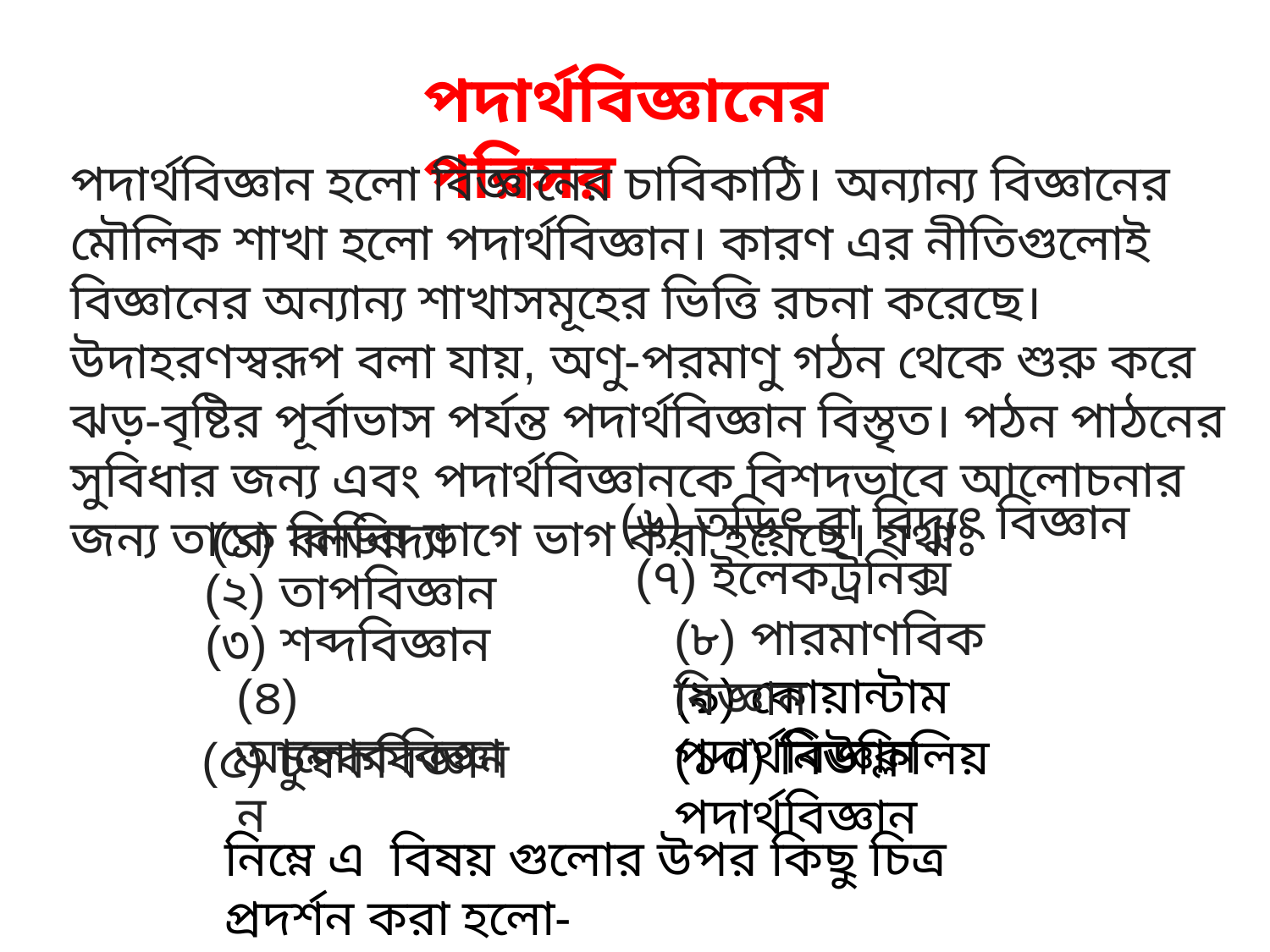

পদার্থবিজ্ঞানের পরিসর
পদার্থবিজ্ঞান হলো বিজ্ঞানের চাবিকাঠি। অন্যান্য বিজ্ঞানের মৌলিক শাখা হলো পদার্থবিজ্ঞান। কারণ এর নীতিগুলোই বিজ্ঞানের অন্যান্য শাখাসমূহের ভিত্তি রচনা করেছে। উদাহরণস্বরূপ বলা যায়, অণু-পরমাণু গঠন থেকে শুরু করে ঝড়-বৃষ্টির পূর্বাভাস পর্যন্ত পদার্থবিজ্ঞান বিস্তৃত। পঠন পাঠনের সুবিধার জন্য এবং পদার্থবিজ্ঞানকে বিশদভাবে আলোচনার জন্য তাকে বিভিন্ন ভাগে ভাগ করা হয়েছে। যথাঃ
(৬) তড়িৎ বা বিদ্যুৎ বিজ্ঞান
(১) বলবিদ্যা
(৭) ইলেকট্রনিক্স
(২) তাপবিজ্ঞান
(৮) পারমাণবিক বিজ্ঞান
(৩) শব্দবিজ্ঞান
(৯) কোয়ান্টাম পদার্থবিজ্ঞান
(৪) আলোকবিজ্ঞান
(১০) নিউক্লিলিয় পদার্থবিজ্ঞান
(৫) চুম্বকবিজ্ঞান
নিম্নে এ  বিষয় গুলোর উপর কিছু চিত্র প্রদর্শন করা হলো-
ক্লাসে মনোযোগী হও এবং কথাবলা থেকে বিরত থাকো।